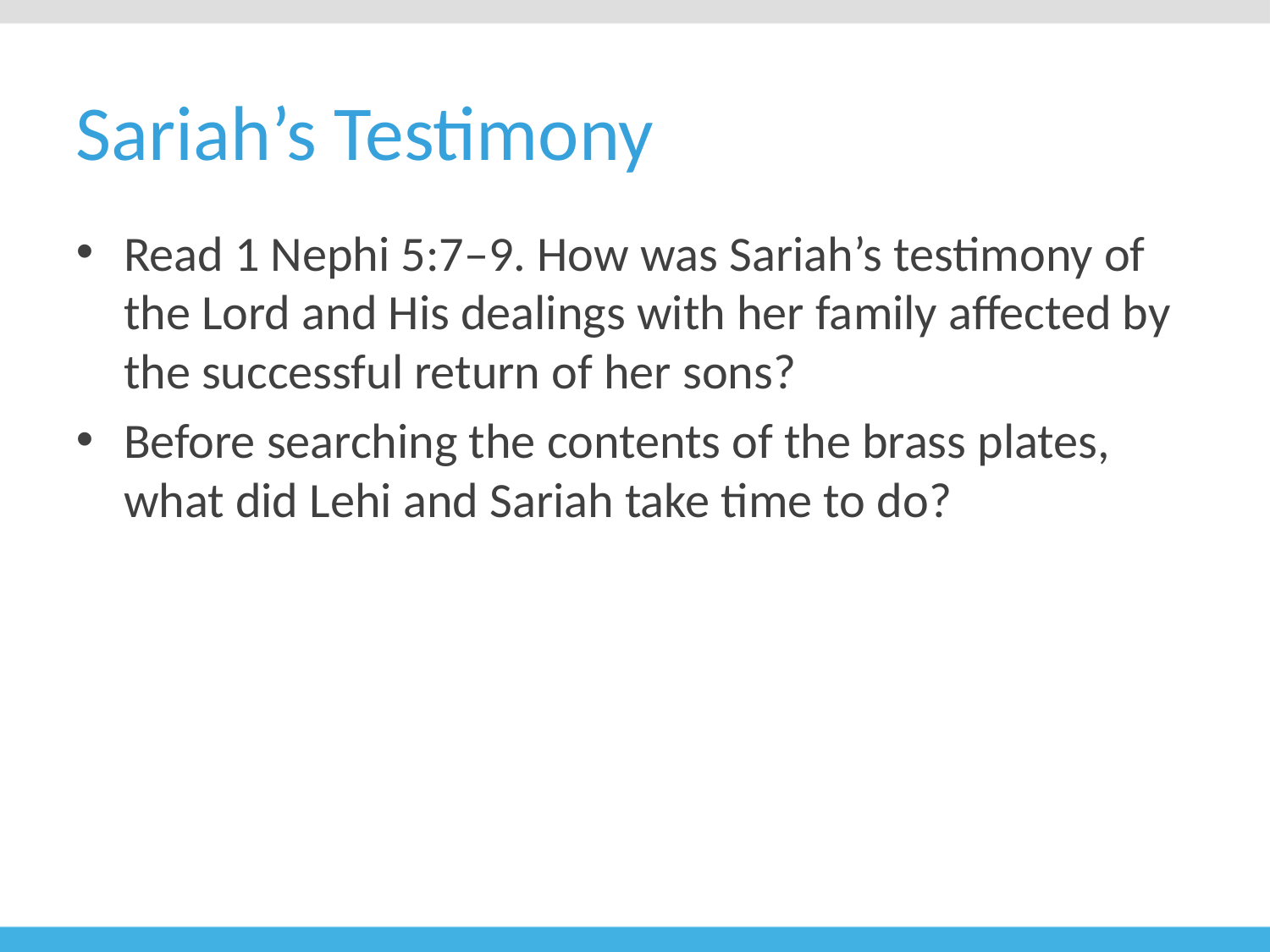

# Sariah’s Testimony
Read 1 Nephi 5:7–9. How was Sariah’s testimony of the Lord and His dealings with her family affected by the successful return of her sons?
Before searching the contents of the brass plates, what did Lehi and Sariah take time to do?